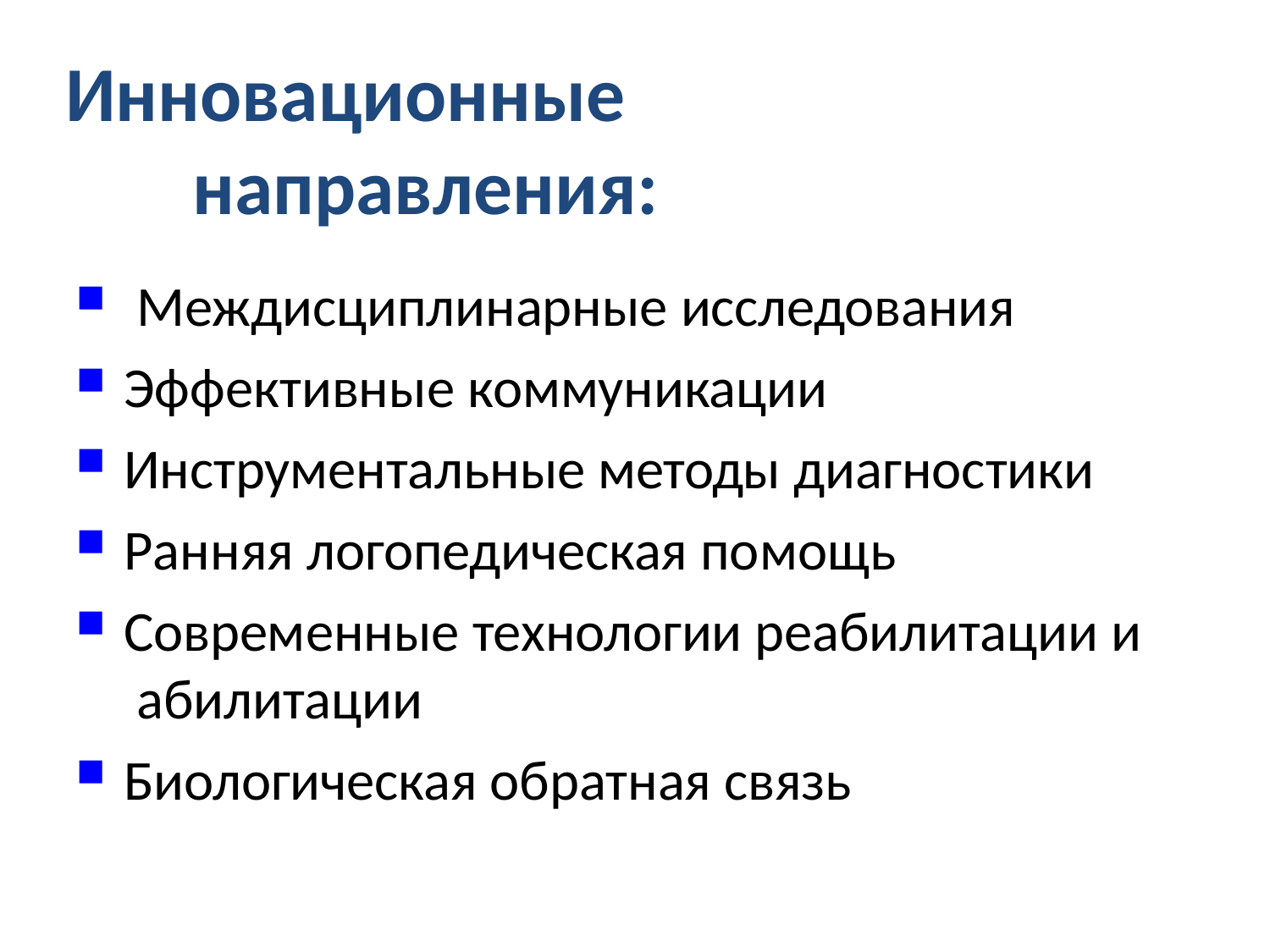

# Инновационные  направления:
Междисциплинарные исследования
Эффективные коммуникации
Инструментальные методы диагностики
Ранняя логопедическая помощь
Современные технологии реабилитации и  абилитации
Биологическая обратная связь